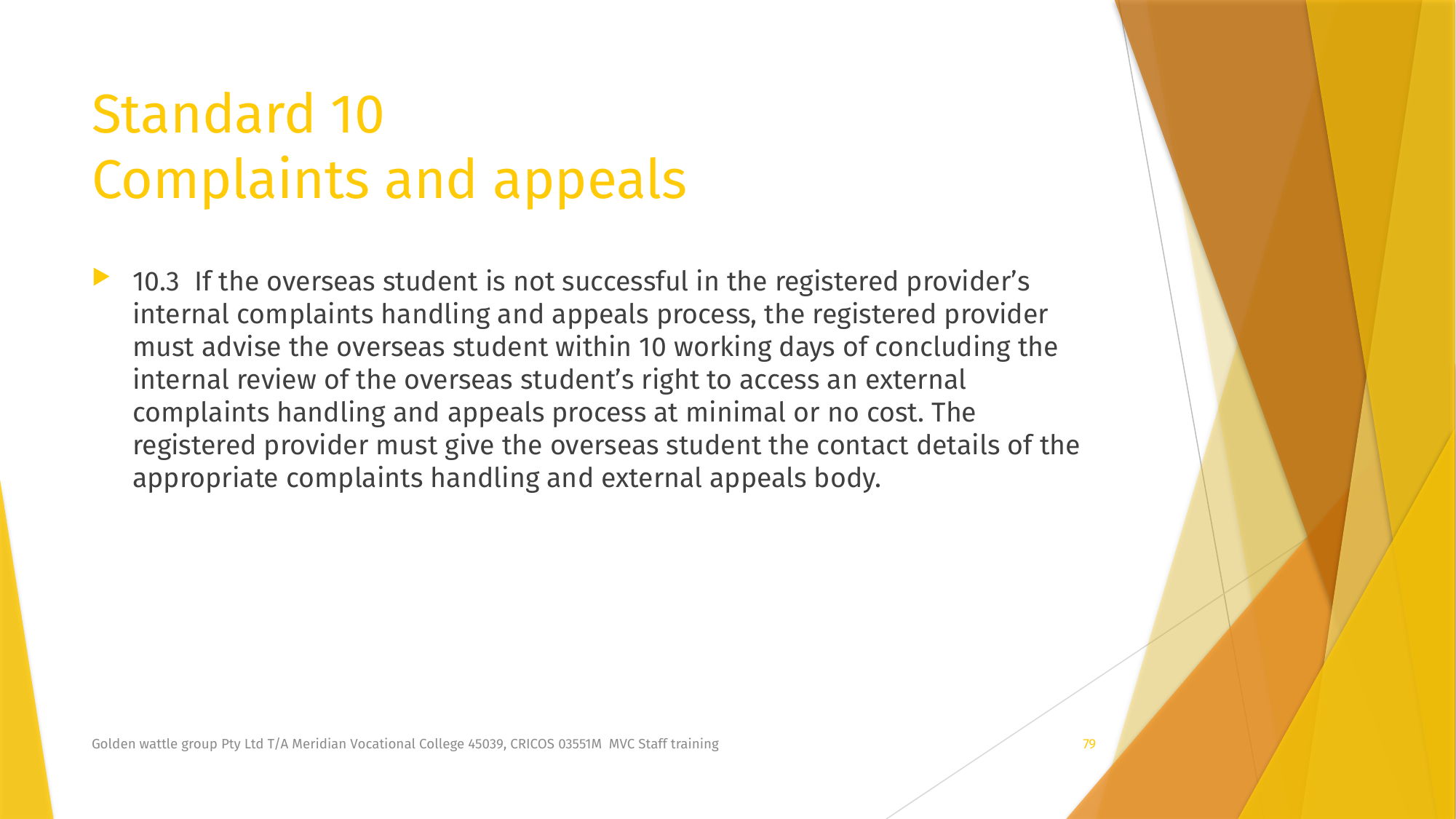

# Standard 10 Complaints and appeals
10.3  If the overseas student is not successful in the registered provider’s internal complaints handling and appeals process, the registered provider must advise the overseas student within 10 working days of concluding the internal review of the overseas student’s right to access an external complaints handling and appeals process at minimal or no cost. The registered provider must give the overseas student the contact details of the appropriate complaints handling and external appeals body.
Golden wattle group Pty Ltd T/A Meridian Vocational College 45039, CRICOS 03551M  MVC Staff training
79